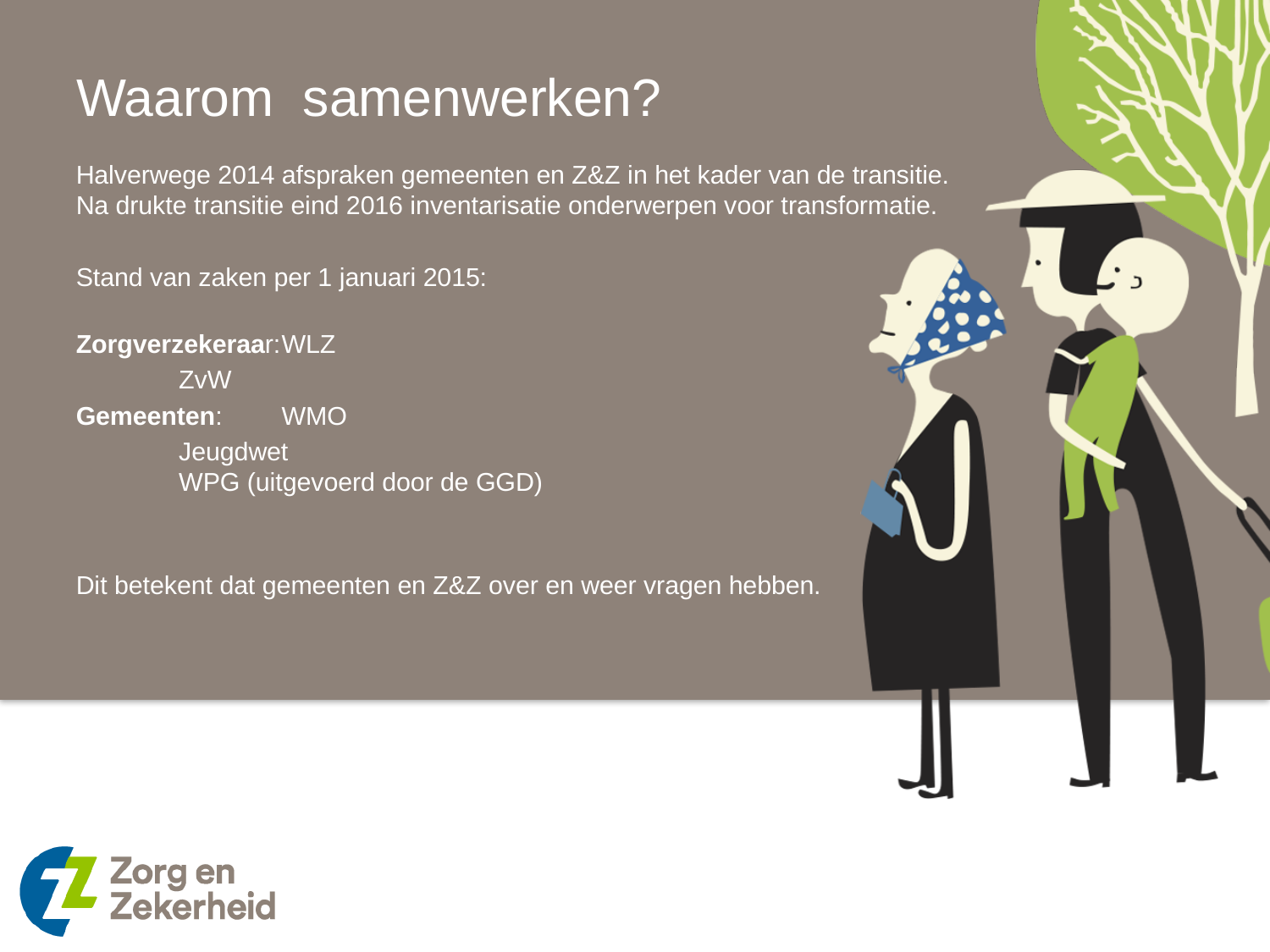

# Waarom  samenwerken?
Halverwege 2014 afspraken gemeenten en Z&Z in het kader van de transitie. Na drukte transitie eind 2016 inventarisatie onderwerpen voor transformatie.

Stand van zaken per 1 januari 2015:
Zorgverzekeraar:		WLZ
					ZvW
Gemeenten:			WMO
					Jeugdwet
 					WPG (uitgevoerd door de GGD)

Dit betekent dat gemeenten en Z&Z over en weer vragen hebben.